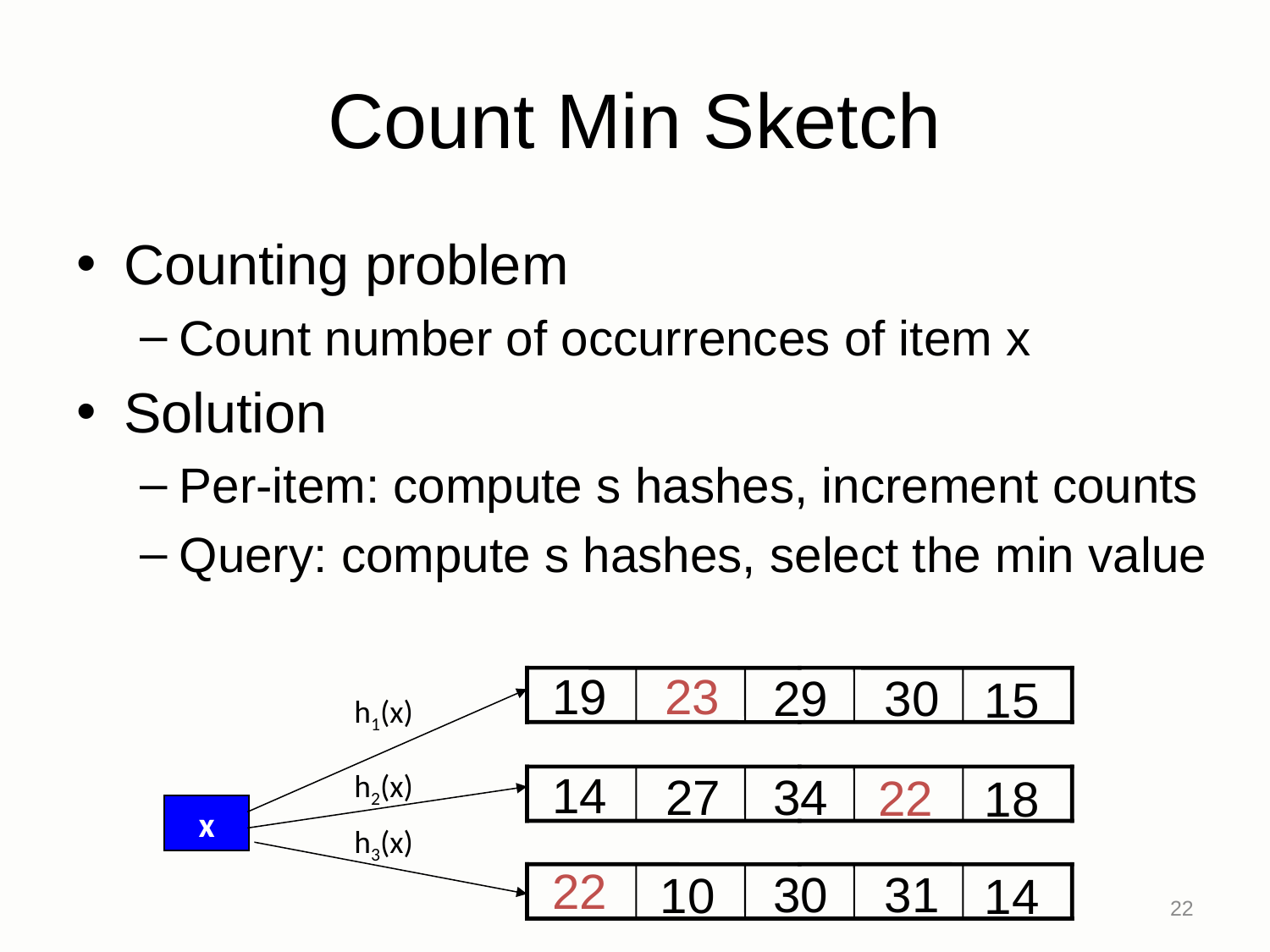

# Count Min Sketch
Counting problem
Count number of occurrences of item x
Solution
Per-item: compute s hashes, increment counts
Query: compute s hashes, select the min value
19
23
29
30
15

h1(x)

14
h2(x)
27
34
22
18

x
h3(x)

22
30
31
10
14

22